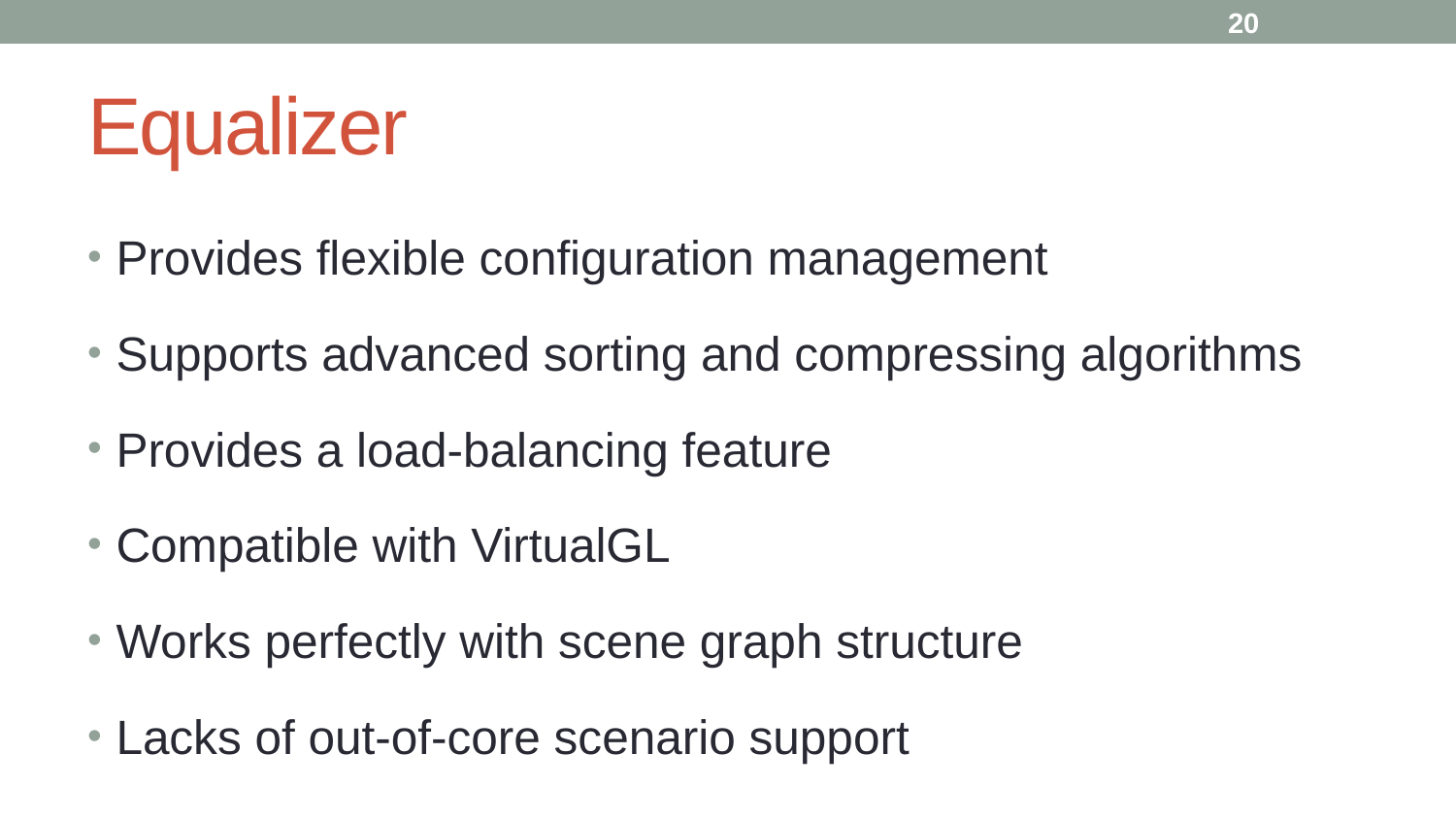

20
# Equalizer
Provides flexible configuration management
Supports advanced sorting and compressing algorithms
Provides a load-balancing feature
Compatible with VirtualGL
Works perfectly with scene graph structure
Lacks of out-of-core scenario support